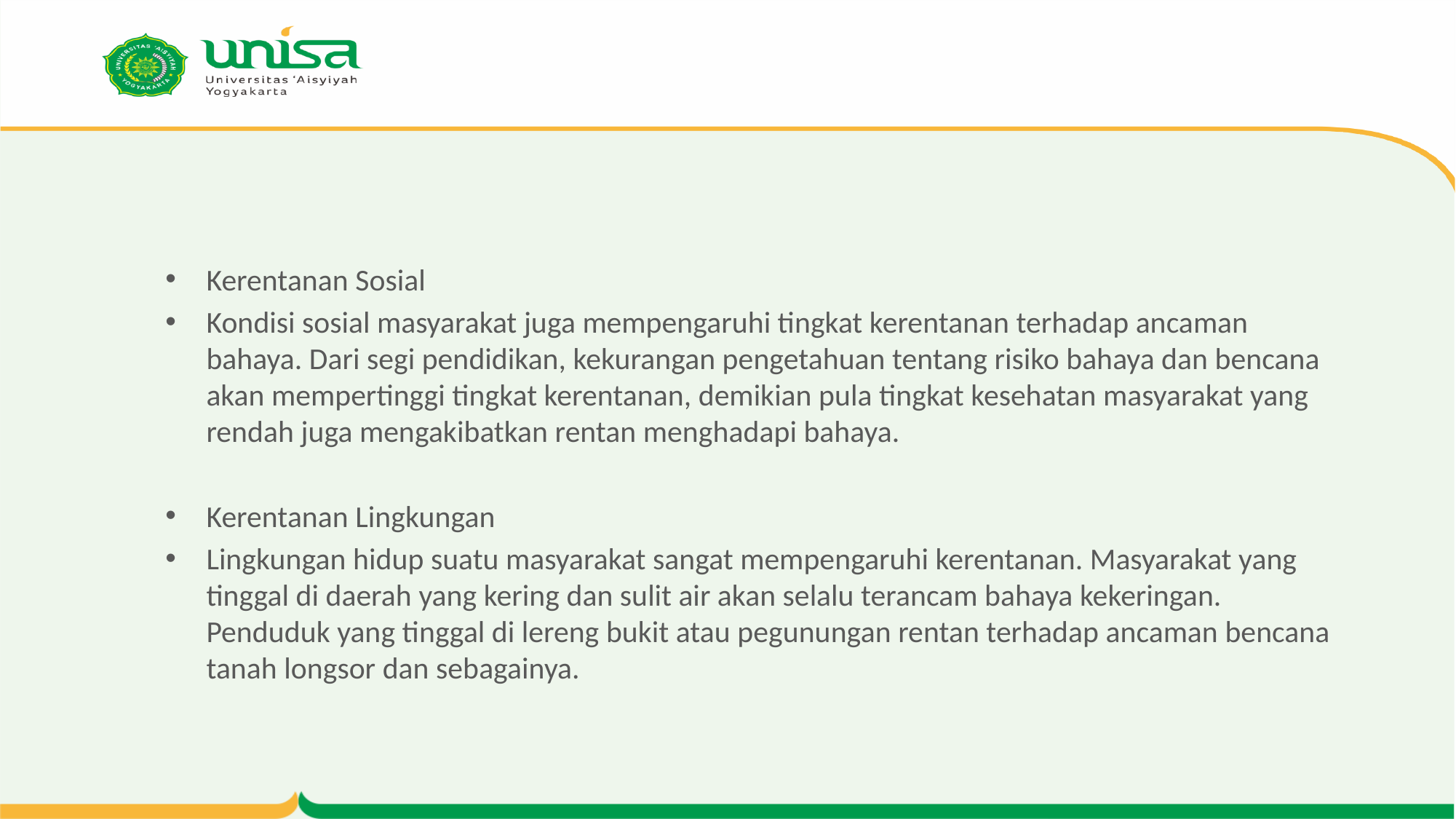

#
Kerentanan Sosial
Kondisi sosial masyarakat juga mempengaruhi tingkat kerentanan terhadap ancaman bahaya. Dari segi pendidikan, kekurangan pengetahuan tentang risiko bahaya dan bencana akan mempertinggi tingkat kerentanan, demikian pula tingkat kesehatan masyarakat yang rendah juga mengakibatkan rentan menghadapi bahaya.

Kerentanan Lingkungan
Lingkungan hidup suatu masyarakat sangat mempengaruhi kerentanan. Masyarakat yang tinggal di daerah yang kering dan sulit air akan selalu terancam bahaya kekeringan. Penduduk yang tinggal di lereng bukit atau pegunungan rentan terhadap ancaman bencana tanah longsor dan sebagainya.